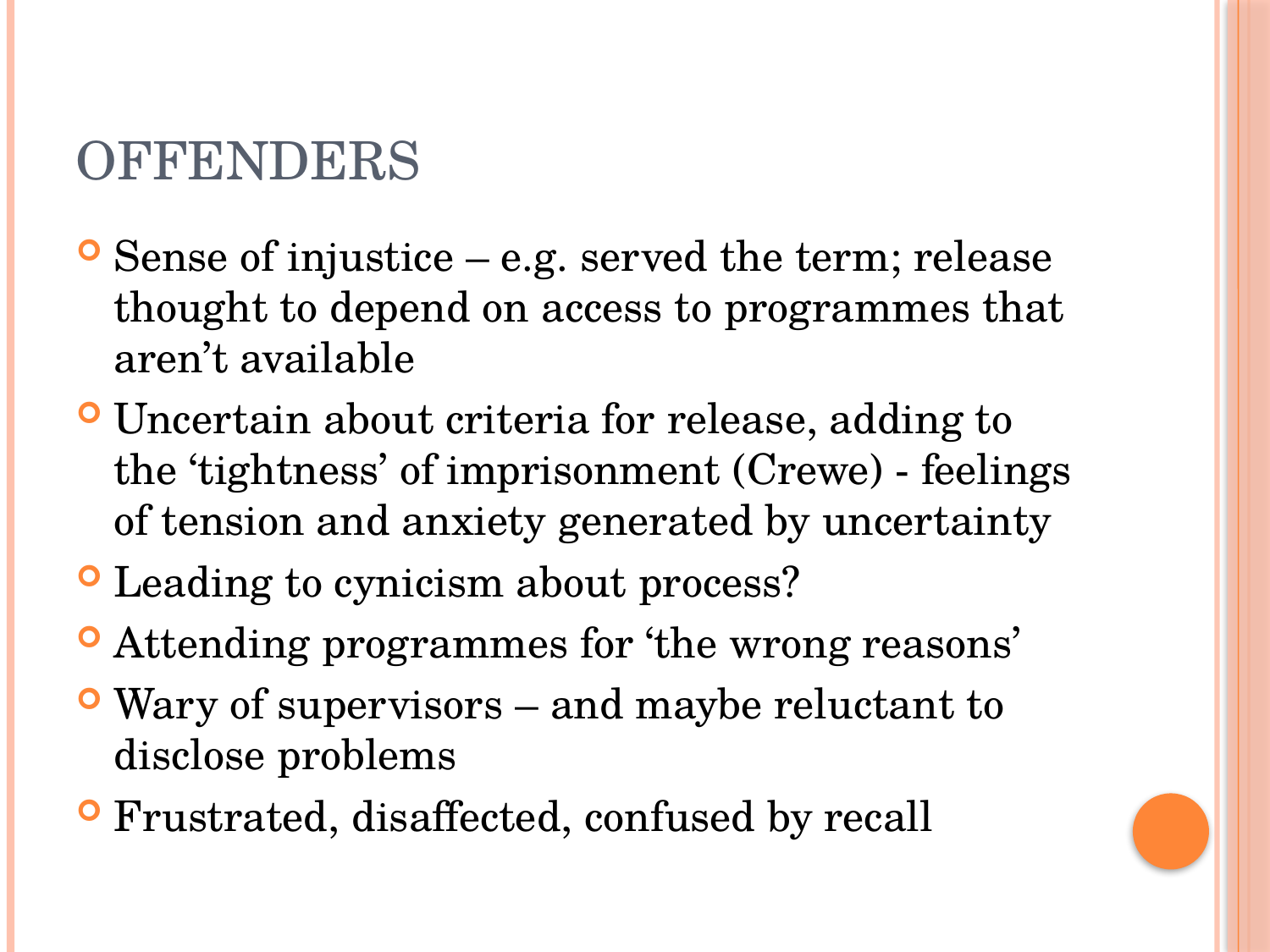

# Offenders
Sense of injustice – e.g. served the term; release thought to depend on access to programmes that aren’t available
Uncertain about criteria for release, adding to the ‘tightness’ of imprisonment (Crewe) - feelings of tension and anxiety generated by uncertainty
Leading to cynicism about process?
Attending programmes for ‘the wrong reasons’
Wary of supervisors – and maybe reluctant to disclose problems
Frustrated, disaffected, confused by recall